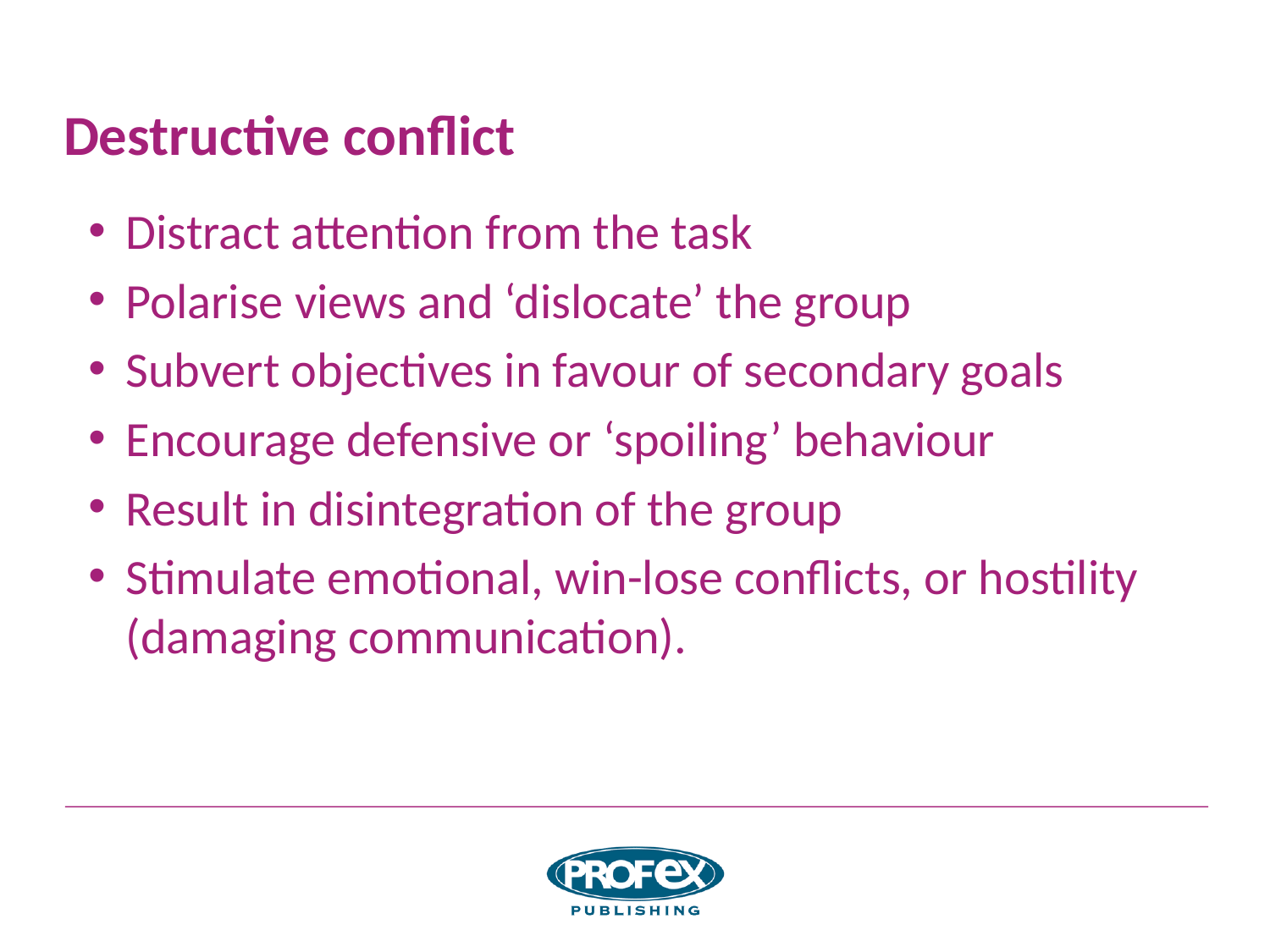

# Destructive conflict
Distract attention from the task
Polarise views and ‘dislocate’ the group
Subvert objectives in favour of secondary goals
Encourage defensive or ‘spoiling’ behaviour
Result in disintegration of the group
Stimulate emotional, win-lose conflicts, or hostility (damaging communication).